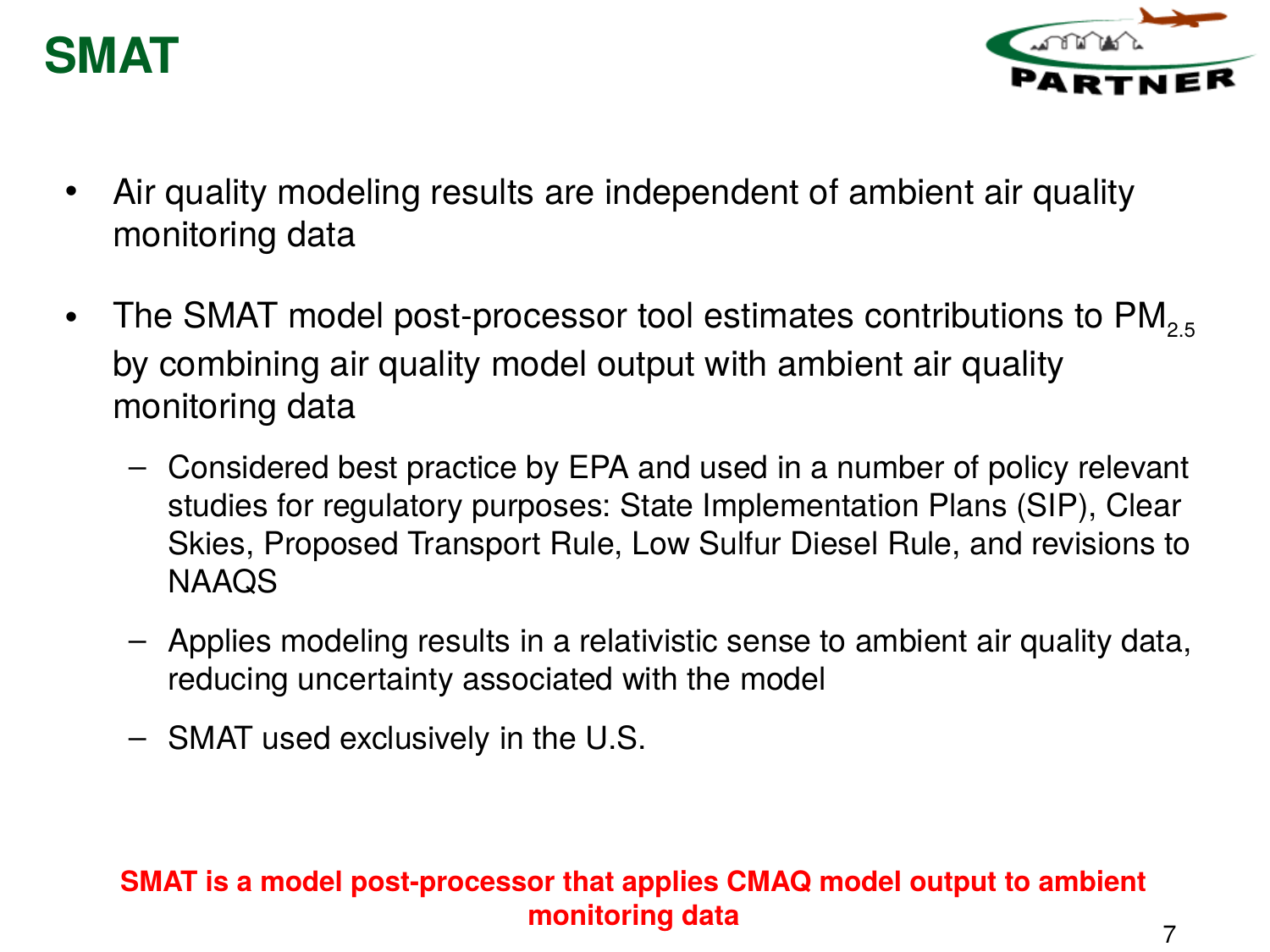

# SMAT

Air quality modeling results are independent of ambient air quality monitoring data
The SMAT model post-processor tool estimates contributions to PM2.5 by combining air quality model output with ambient air quality monitoring data
Considered best practice by EPA and used in a number of policy relevant studies for regulatory purposes: State Implementation Plans (SIP), Clear Skies, Proposed Transport Rule, Low Sulfur Diesel Rule, and revisions to NAAQS
Applies modeling results in a relativistic sense to ambient air quality data, reducing uncertainty associated with the model
SMAT used exclusively in the U.S.
SMAT is a model post-processor that applies CMAQ model output to ambient monitoring data